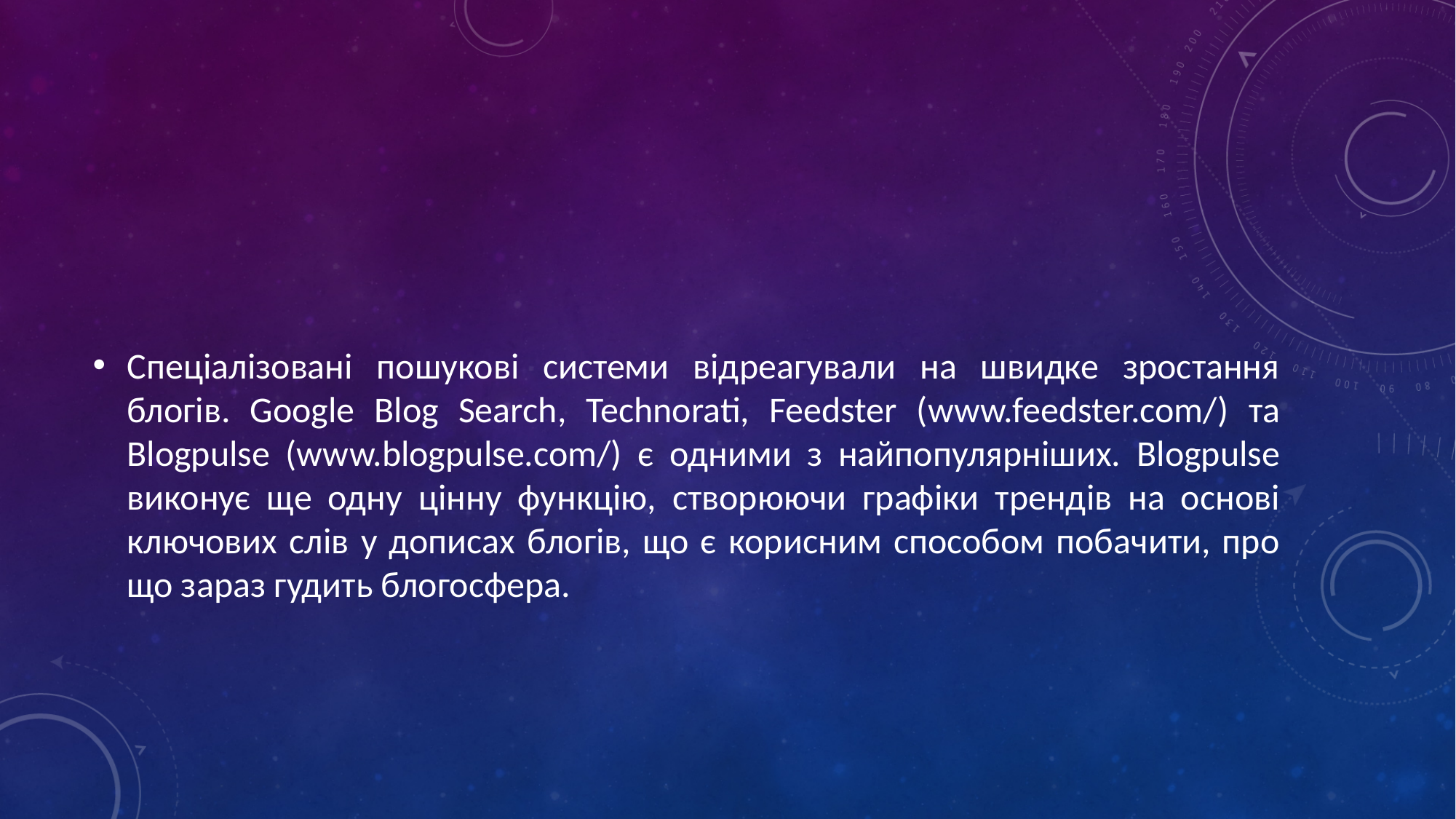

#
Спеціалізовані пошукові системи відреагували на швидке зростання блогів. Google Blog Search, Technorati, Feedster (www.feedster.com/) та Blogpulse (www.blogpulse.com/) є одними з найпопулярніших. Blogpulse виконує ще одну цінну функцію, створюючи графіки трендів на основі ключових слів у дописах блогів, що є корисним способом побачити, про що зараз гудить блогосфера.